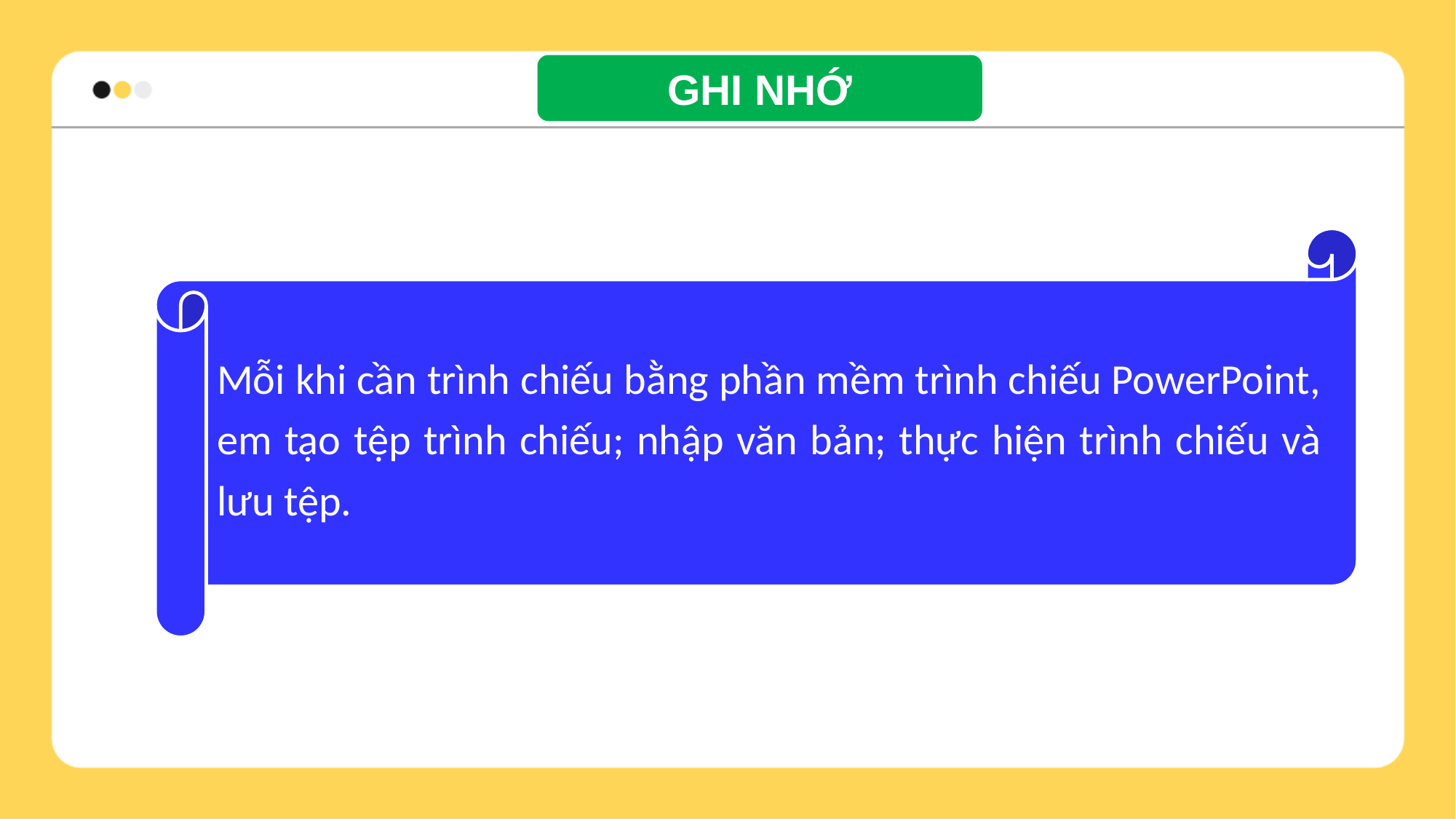

GHI NHỚ
Mỗi khi cần trình chiếu bằng phần mềm trình chiếu PowerPoint, em tạo tệp trình chiếu; nhập văn bản; thực hiện trình chiếu và lưu tệp.